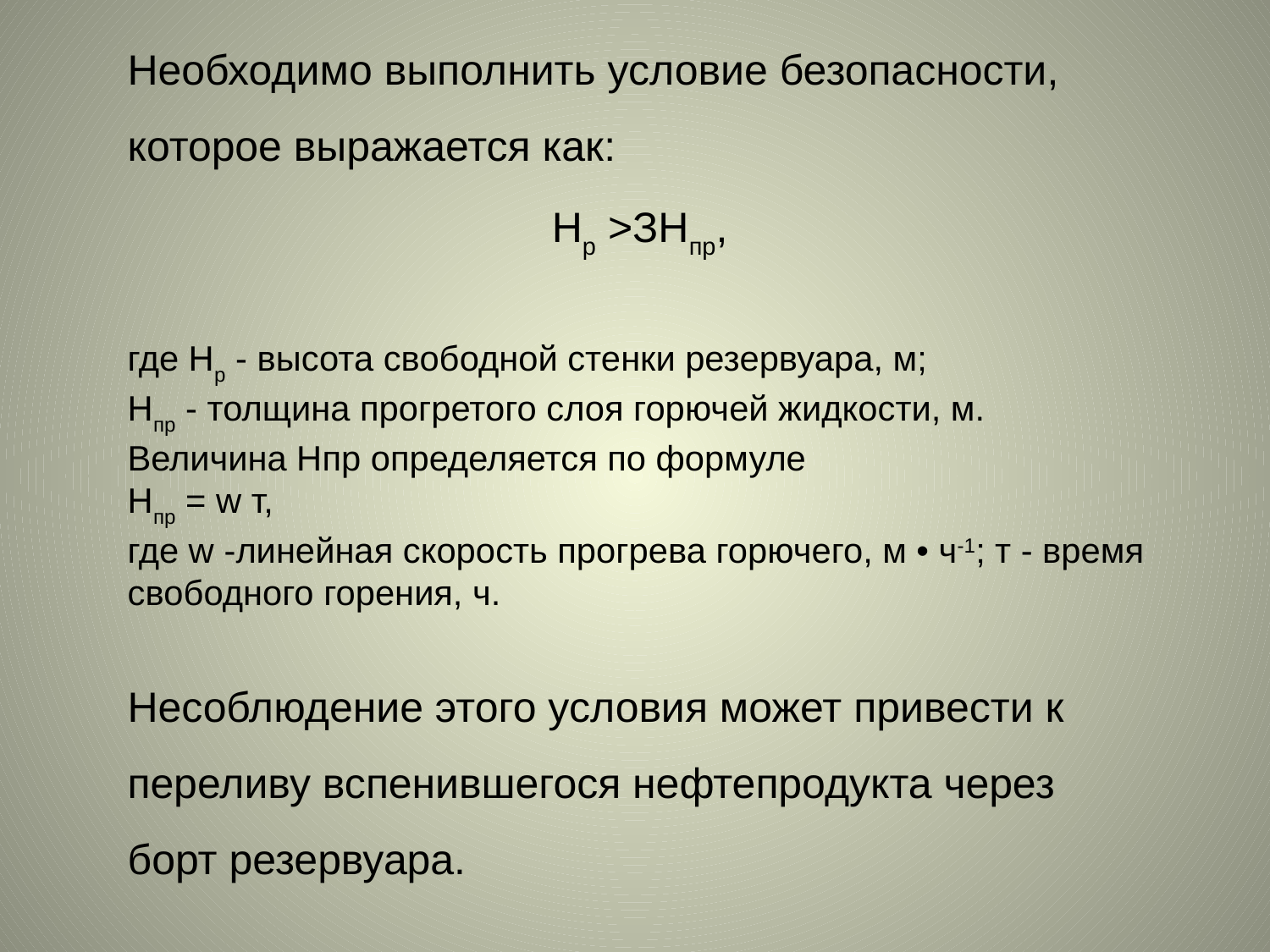

Необходимо выполнить условие безопасности, которое выражается как:
Нр >ЗНпр,

где Нр - высота свободной стенки резервуара, м;
Нпр - толщина прогретого слоя горючей жидкости, м.
Величина Нпр определяется по формуле
Нпр = w т,
где w -линейная скорость прогрева горючего, м • ч-1; т - время свободного горения, ч.

Несоблюдение этого условия может привести к переливу вспенившегося нефтепродукта через борт резервуара.